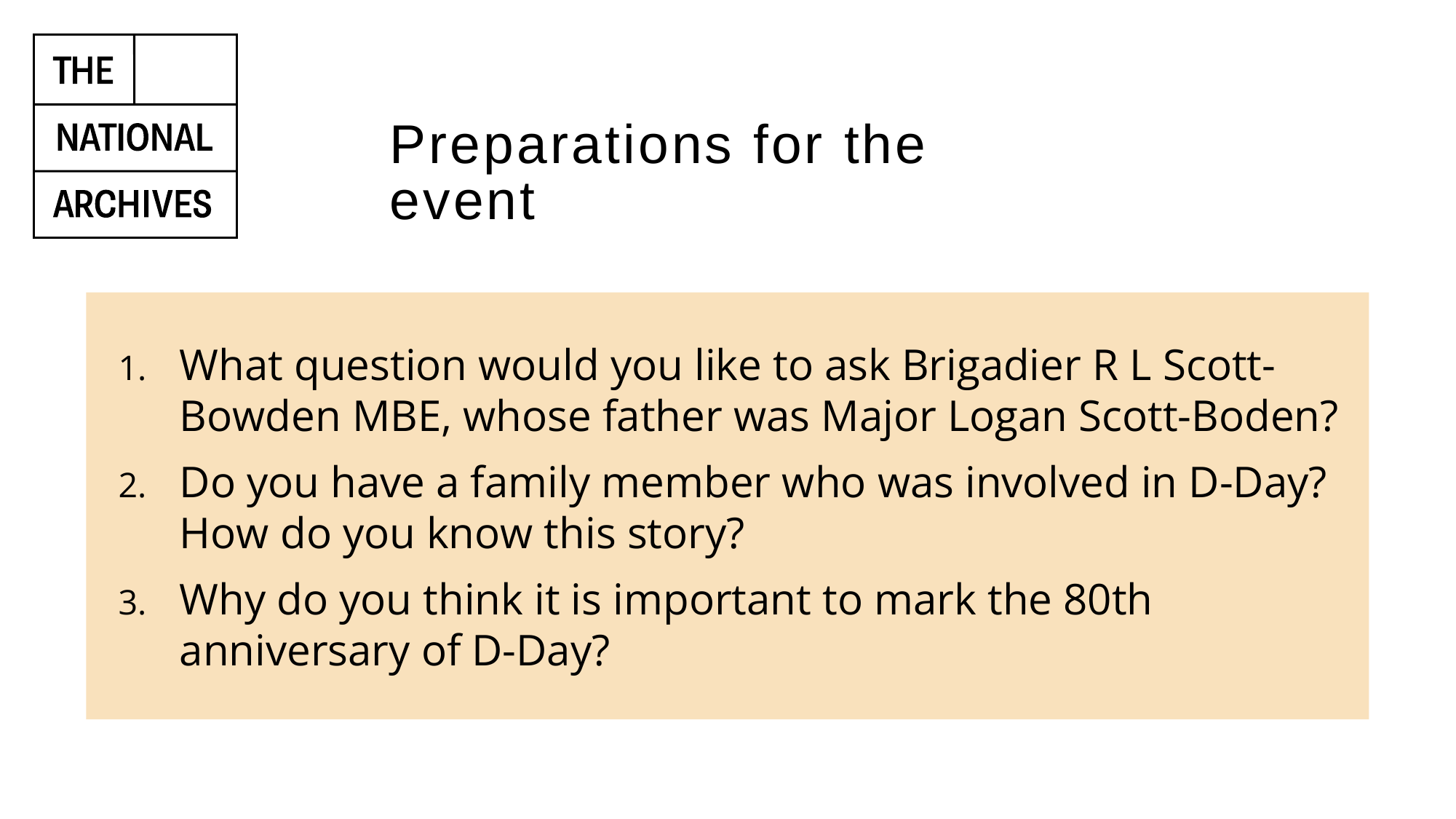

# Preparations for the event
What question would you like to ask Brigadier R L Scott-Bowden MBE, whose father was Major Logan Scott-Boden?
Do you have a family member who was involved in D-Day? How do you know this story?
Why do you think it is important to mark the 80th anniversary of D-Day?